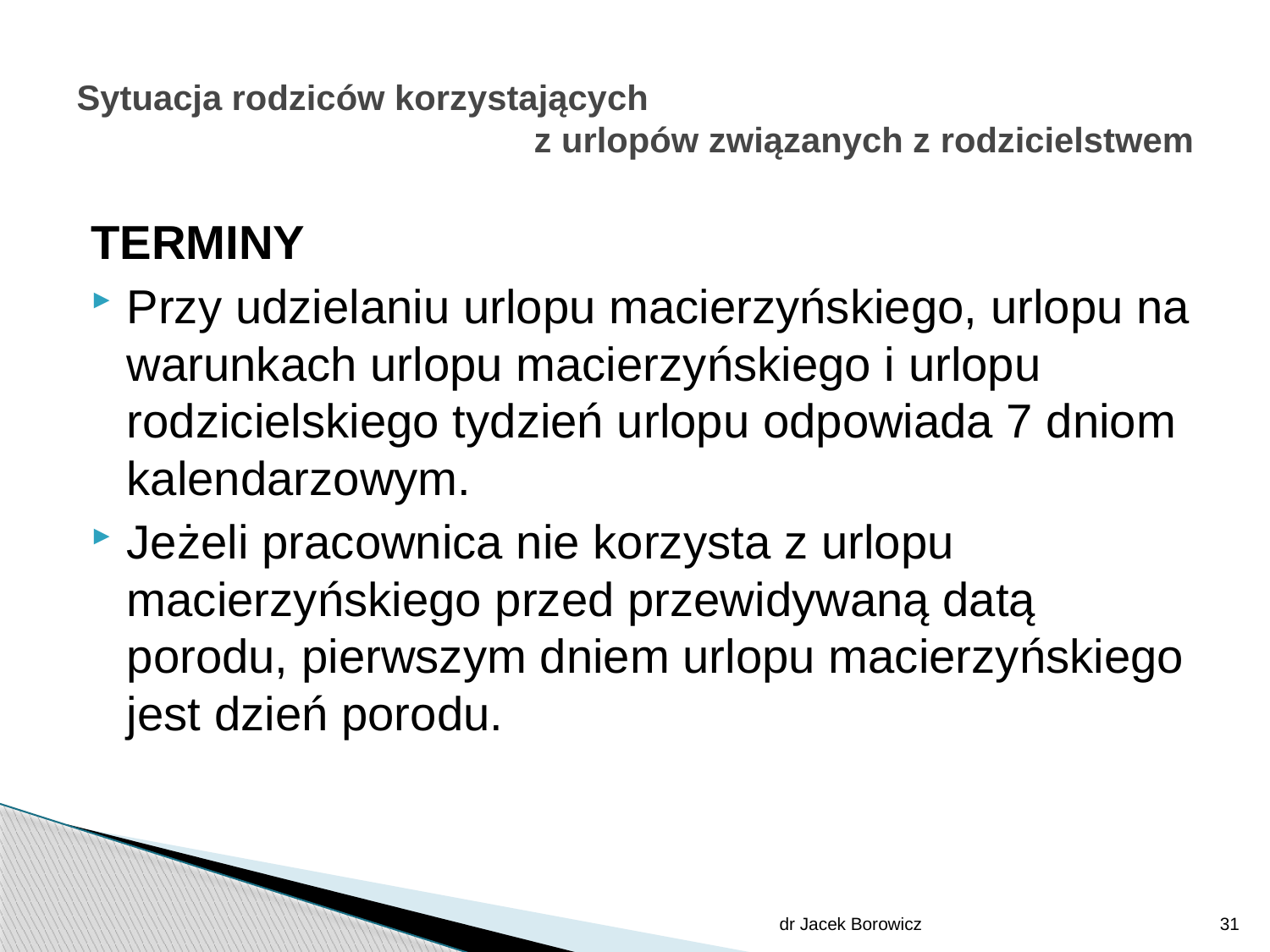

# Sytuacja rodziców korzystających                                                           z urlopów związanych z rodzicielstwem
TERMINY
Przy udzielaniu urlopu macierzyńskiego, urlopu na warunkach urlopu macierzyńskiego i urlopu rodzicielskiego tydzień urlopu odpowiada 7 dniom kalendarzowym.
Jeżeli pracownica nie korzysta z urlopu macierzyńskiego przed przewidywaną datą porodu, pierwszym dniem urlopu macierzyńskiego jest dzień porodu.

dr Jacek Borowicz
31